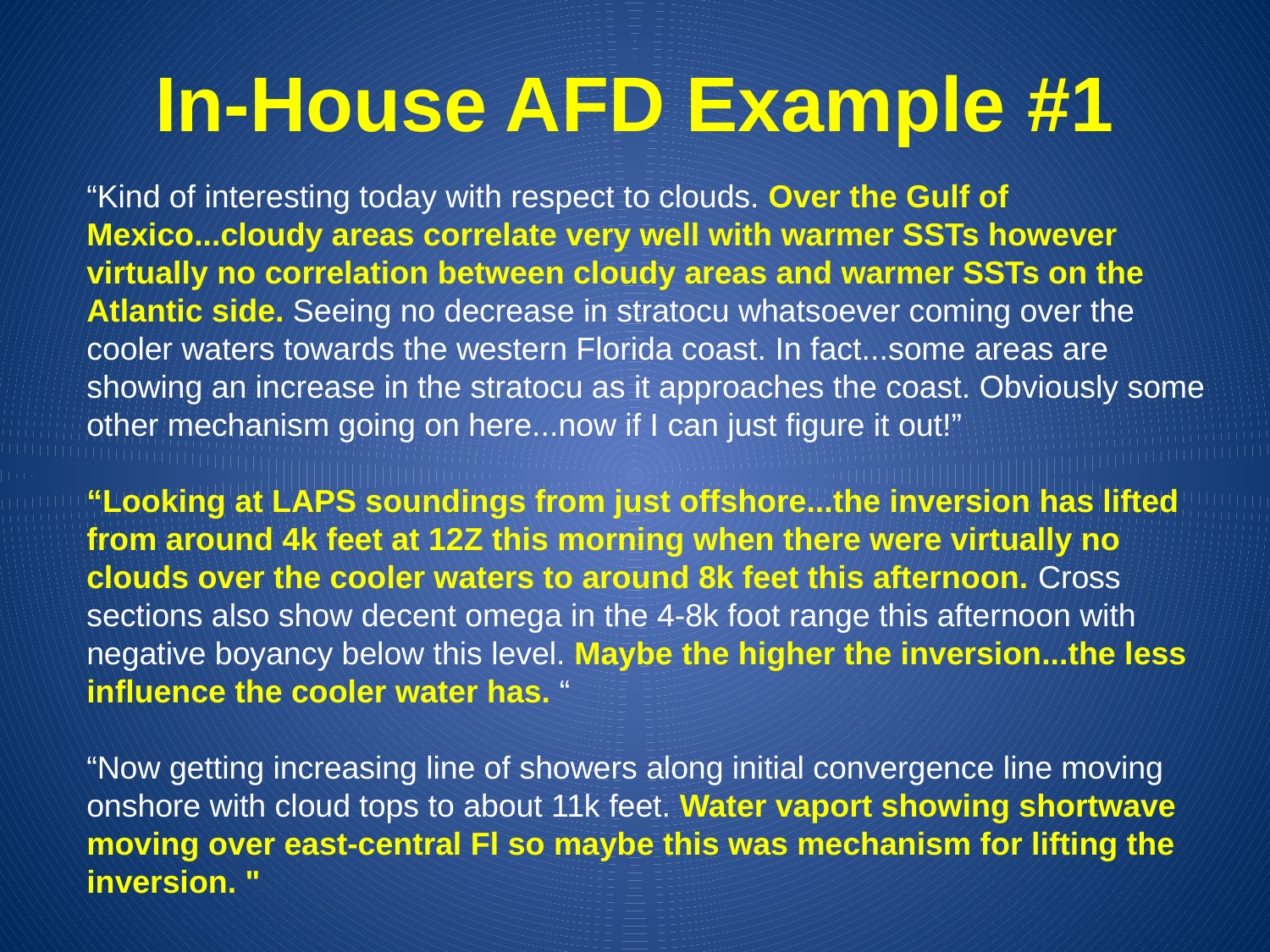

# In-House AFD Example #1
“Kind of interesting today with respect to clouds. Over the Gulf of Mexico...cloudy areas correlate very well with warmer SSTs however virtually no correlation between cloudy areas and warmer SSTs on the Atlantic side. Seeing no decrease in stratocu whatsoever coming over the cooler waters towards the western Florida coast. In fact...some areas are showing an increase in the stratocu as it approaches the coast. Obviously some other mechanism going on here...now if I can just figure it out!”

“Looking at LAPS soundings from just offshore...the inversion has lifted from around 4k feet at 12Z this morning when there were virtually no clouds over the cooler waters to around 8k feet this afternoon. Cross sections also show decent omega in the 4-8k foot range this afternoon with negative boyancy below this level. Maybe the higher the inversion...the less influence the cooler water has. “

“Now getting increasing line of showers along initial convergence line moving onshore with cloud tops to about 11k feet. Water vaport showing shortwave moving over east-central Fl so maybe this was mechanism for lifting the inversion. "